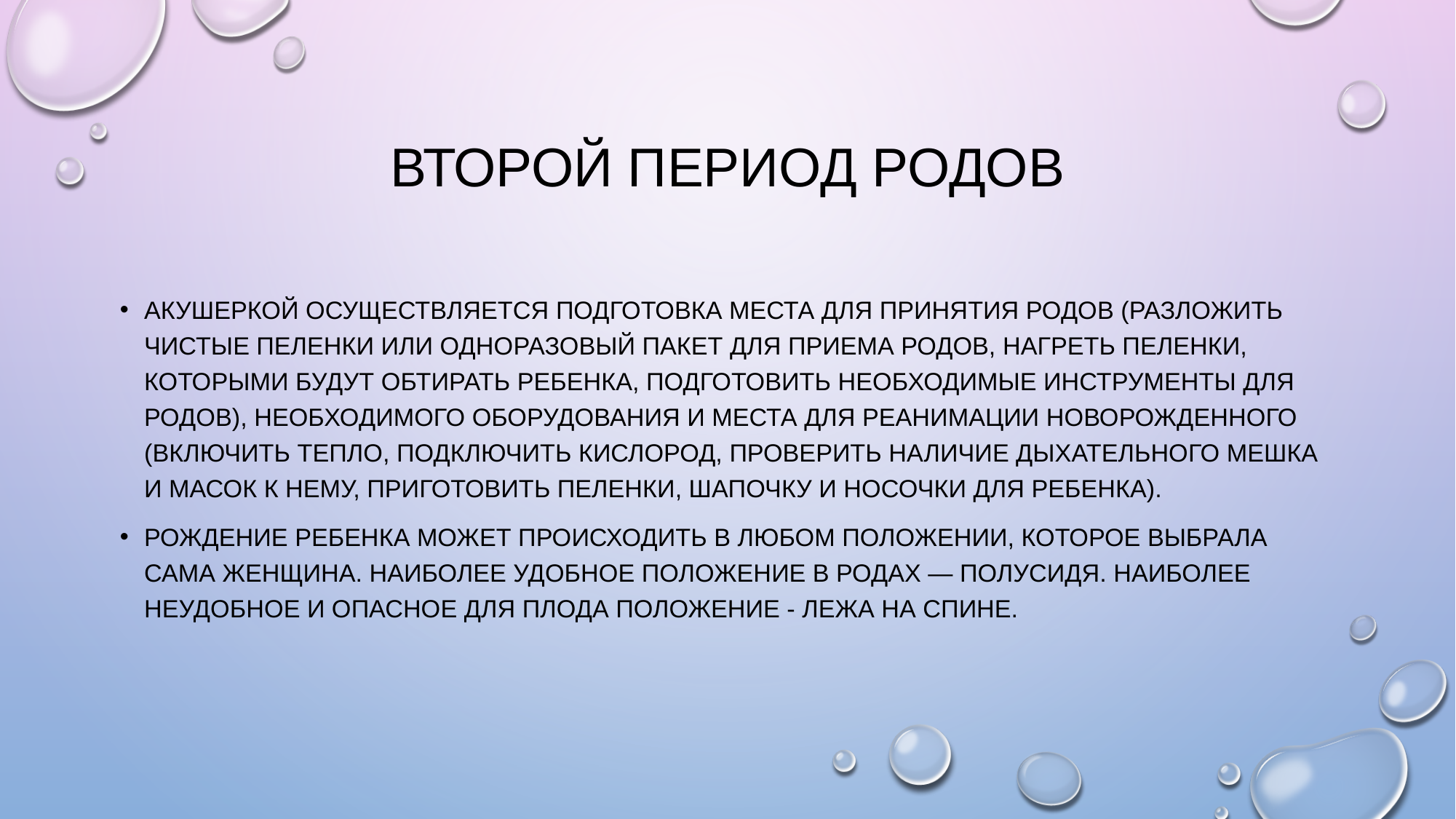

# Второй период родов
Акушеркой осуществляется подготовка места для принятия родов (разложить чистые пеленки или одноразовый пакет для приема родов, нагреть пеленки, которыми будут обтирать ребенка, подготовить необходимые инструменты для родов), необходимого оборудования и места для реанимации новорожденного (включить тепло, подключить кислород, проверить наличие дыхательного мешка и масок к нему, приготовить пеленки, шапочку и носочки для ребенка).
Рождение ребенка может происходить в любом положении, которое выбрала сама женщина. Наиболее удобное положение в родах — полусидя. Наиболее неудобное и опасное для плода положение - лежа на спине.